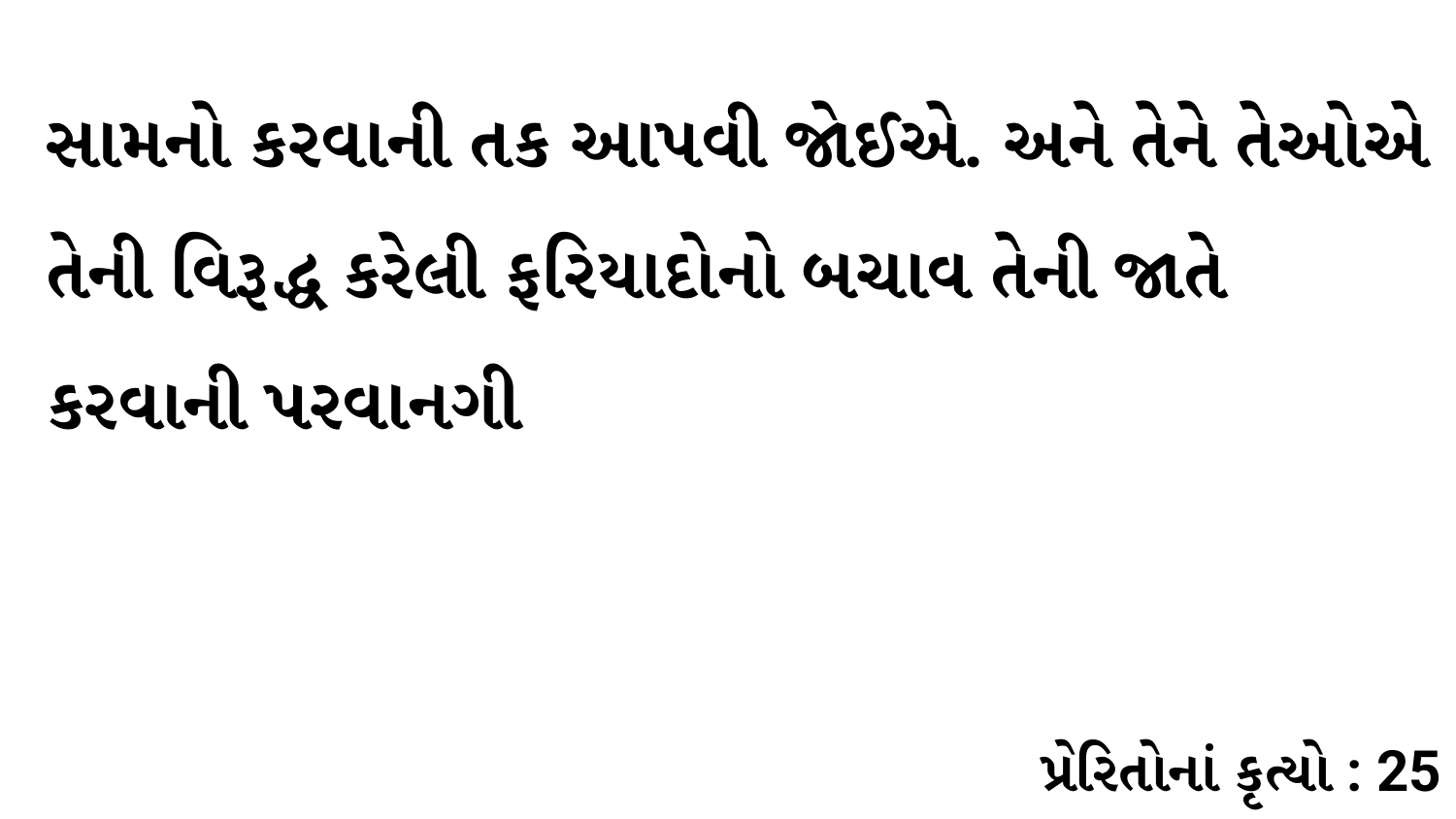

સામનો કરવાની તક આપવી જોઈએ. અને તેને તેઓએ તેની વિરૂદ્ધ કરેલી ફરિયાદોનો બચાવ તેની જાતે કરવાની પરવાનગી
પ્રેરિતોનાં કૃત્યો : 25